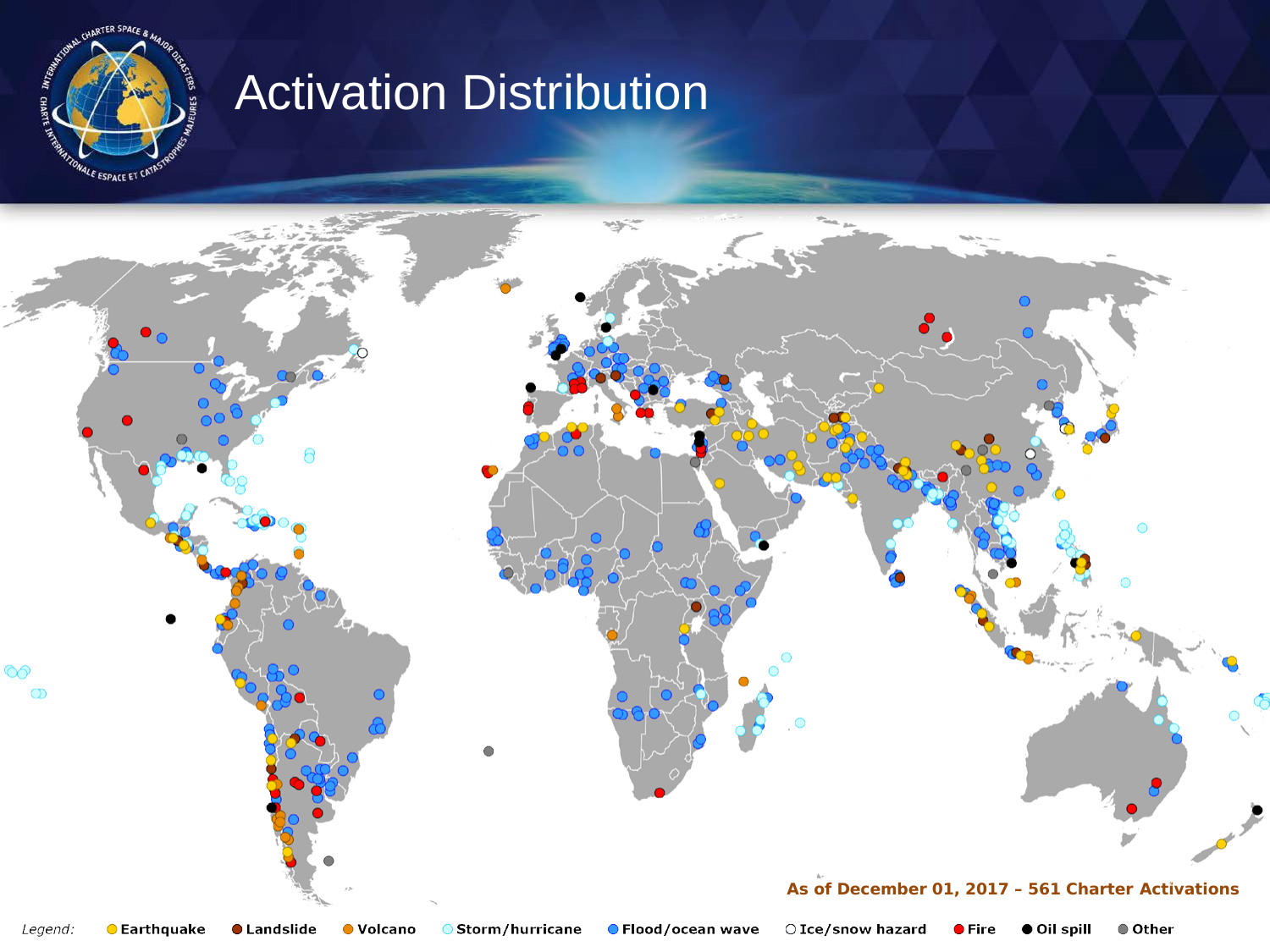

# Activation Distribution

As of December 01, 2017 – 561 Charter Activations